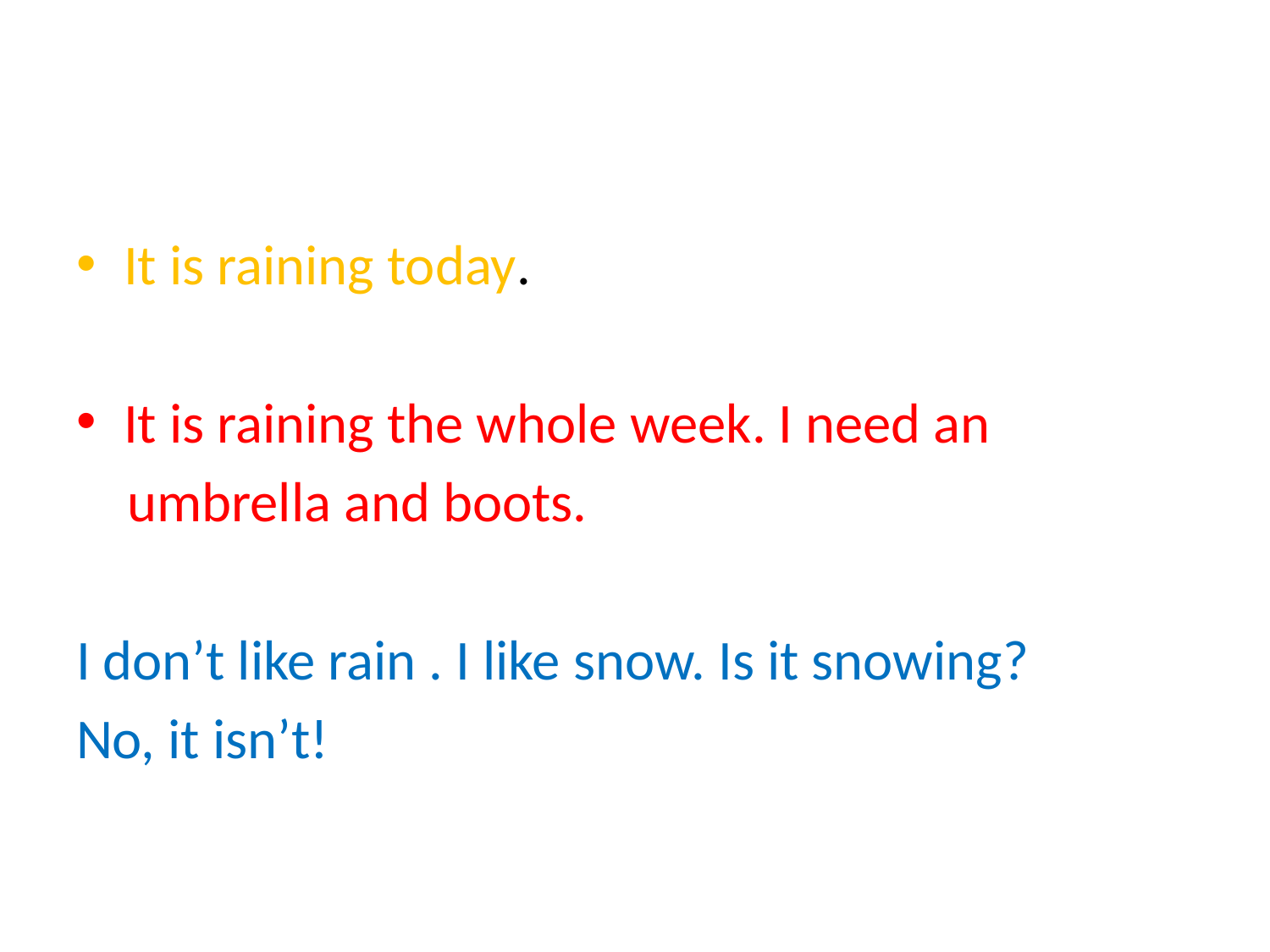

#
It is raining today.

It is raining the whole week. I need an
    umbrella and boots.

I don’t like rain . I like snow. Is it snowing?
No, it isn’t!